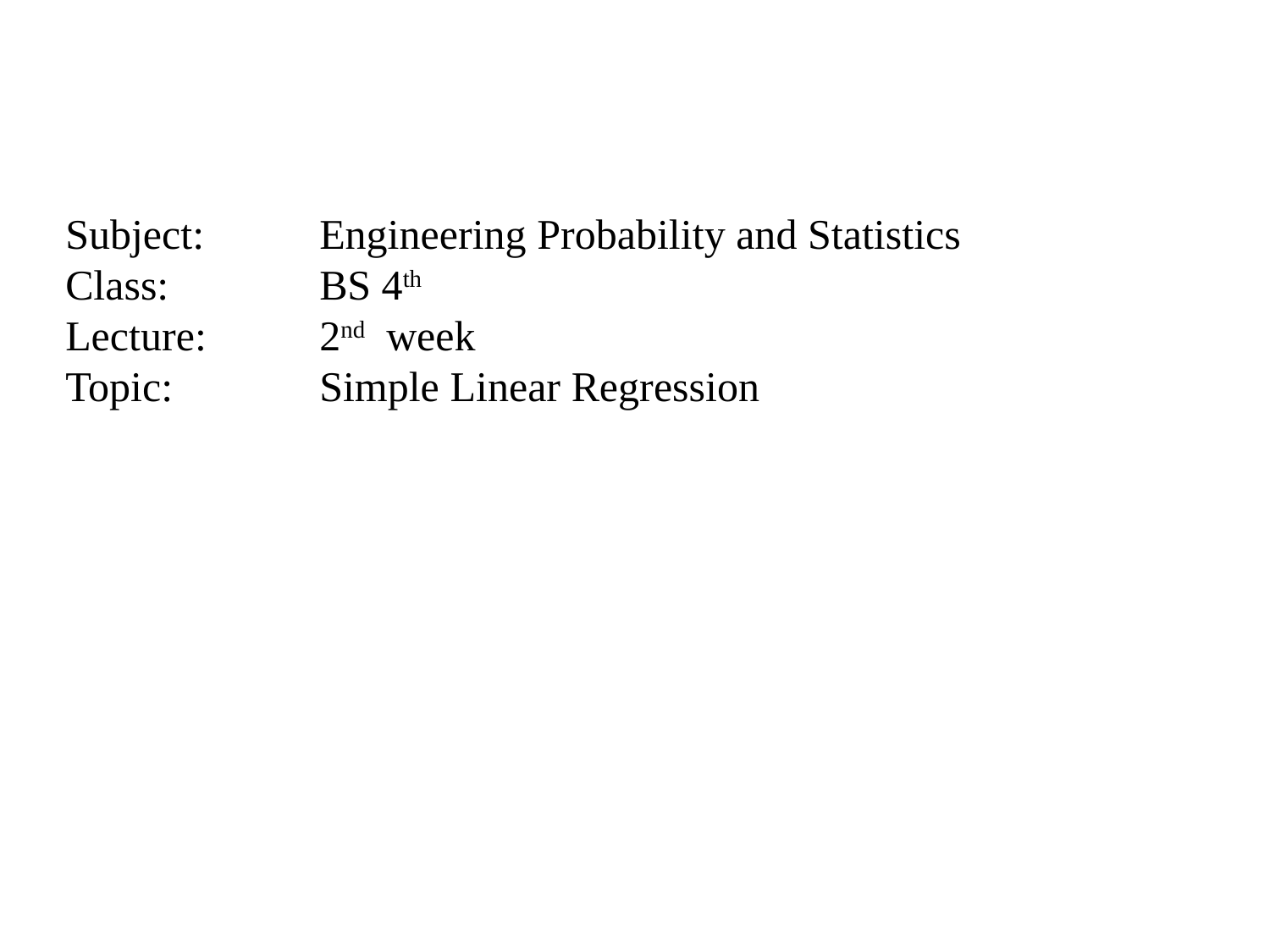

Subject:	Engineering Probability and Statistics
Class:		BS 4th
Lecture:	2nd  week
Topic:		Simple Linear Regression